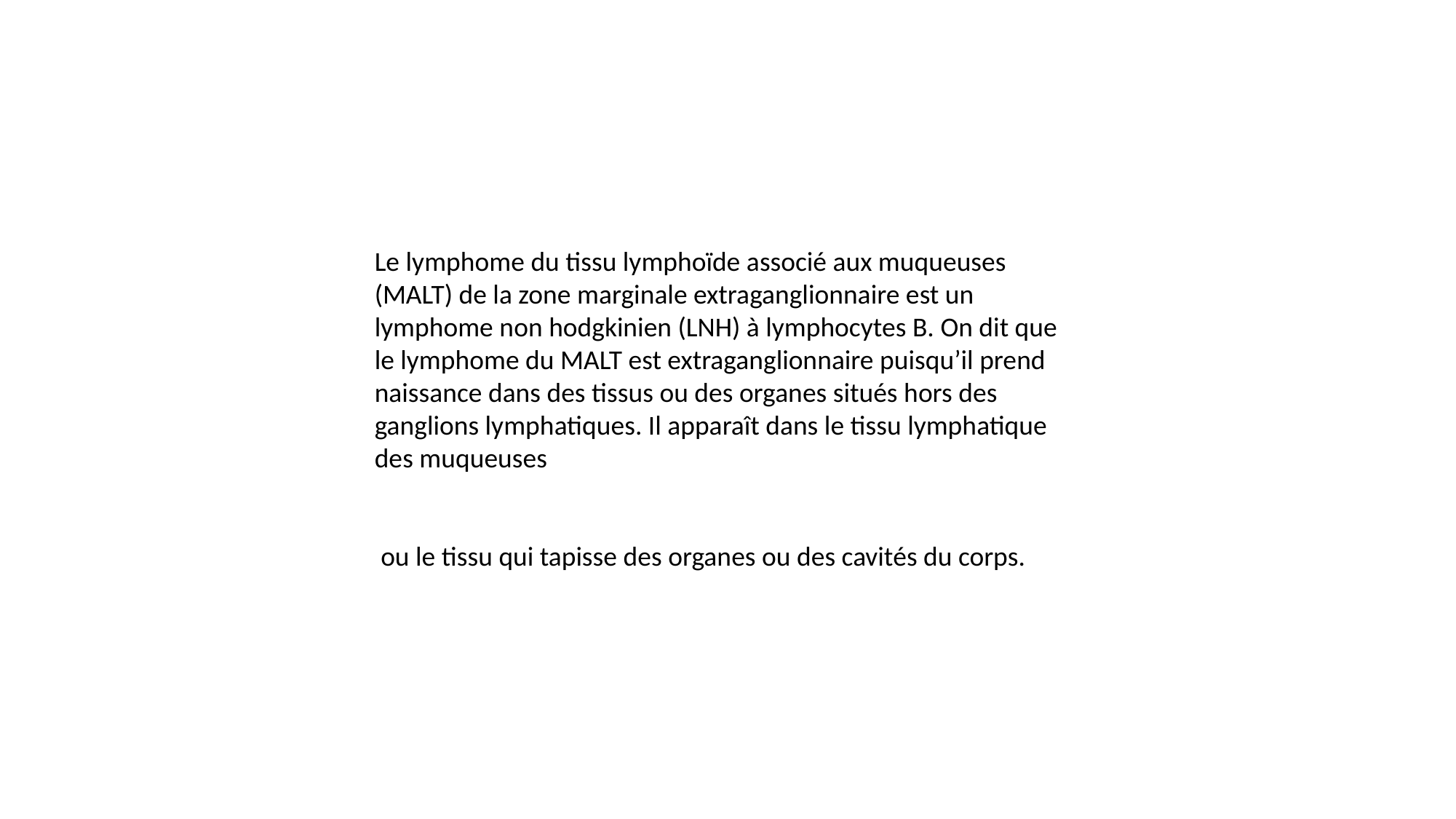

Le lymphome du tissu lymphoïde associé aux muqueuses (MALT) de la zone marginale extraganglionnaire est un lymphome non hodgkinien (LNH) à lymphocytes B. On dit que le lymphome du MALT est extraganglionnaire puisqu’il prend naissance dans des tissus ou des organes situés hors des ganglions lymphatiques. Il apparaît dans le tissu lymphatique des muqueuses

 ou le tissu qui tapisse des organes ou des cavités du corps.